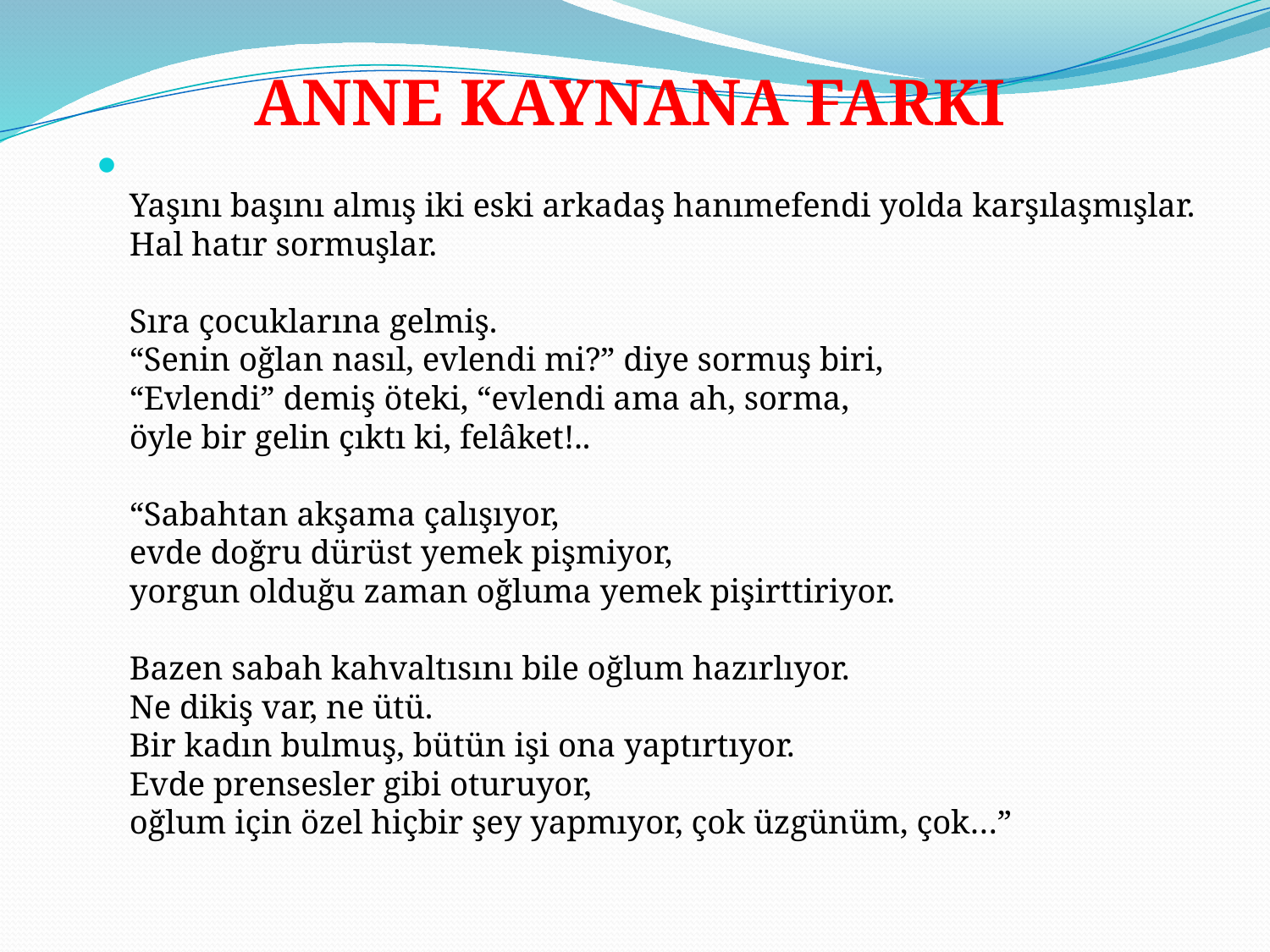

ANNE KAYNANA FARKI
Yaşını başını almış iki eski arkadaş hanımefendi yolda karşılaşmışlar. Hal hatır sormuşlar.
Sıra çocuklarına gelmiş.
“Senin oğlan nasıl, evlendi mi?” diye sormuş biri,
“Evlendi” demiş öteki, “evlendi ama ah, sorma,
öyle bir gelin çıktı ki, felâket!..
“Sabahtan akşama çalışıyor,
evde doğru dürüst yemek pişmiyor,
yorgun olduğu zaman oğluma yemek pişirttiriyor.
Bazen sabah kahvaltısını bile oğlum hazırlıyor.
Ne dikiş var, ne ütü.
Bir kadın bulmuş, bütün işi ona yaptırtıyor.
Evde prensesler gibi oturuyor,
oğlum için özel hiçbir şey yapmıyor, çok üzgünüm, çok…”